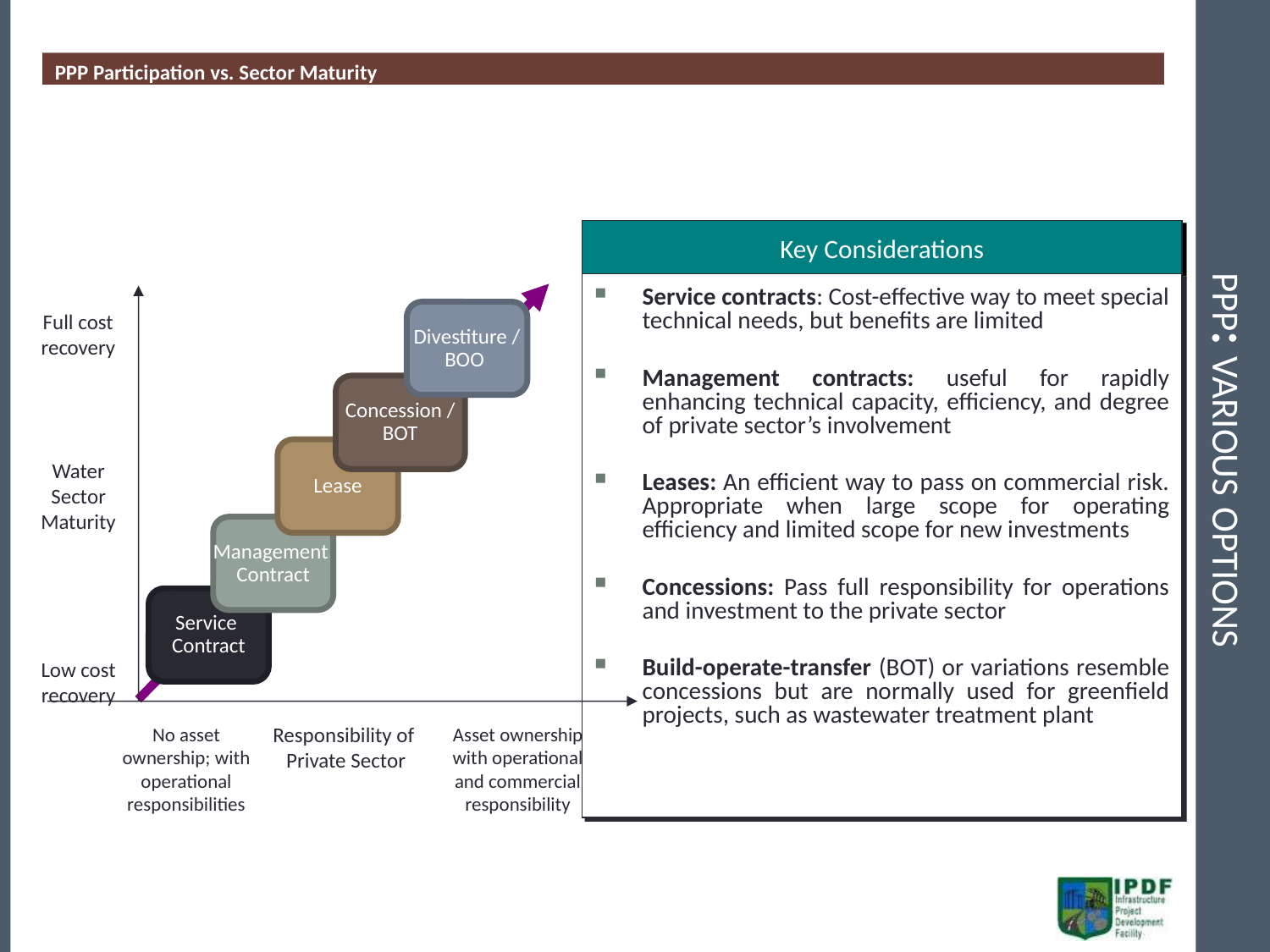

PPP Participation vs. Sector Maturity
# PPP: various options
Key Considerations
Service contracts: Cost-effective way to meet special technical needs, but benefits are limited

Management contracts: useful for rapidly enhancing technical capacity, efficiency, and degree of private sector’s involvement

Leases: An efficient way to pass on commercial risk. Appropriate when large scope for operating efficiency and limited scope for new investments

Concessions: Pass full responsibility for operations and investment to the private sector

Build-operate-transfer (BOT) or variations resemble concessions but are normally used for greenfield projects, such as wastewater treatment plant

 Divestiture /
BOO
Full cost recovery
 Concession /
BOT
Lease
Water Sector Maturity
Management
Contract
Service
Contract
Low cost recovery
Responsibility of
Private Sector
No asset ownership; with operational responsibilities
Asset ownership with operational and commercial responsibility